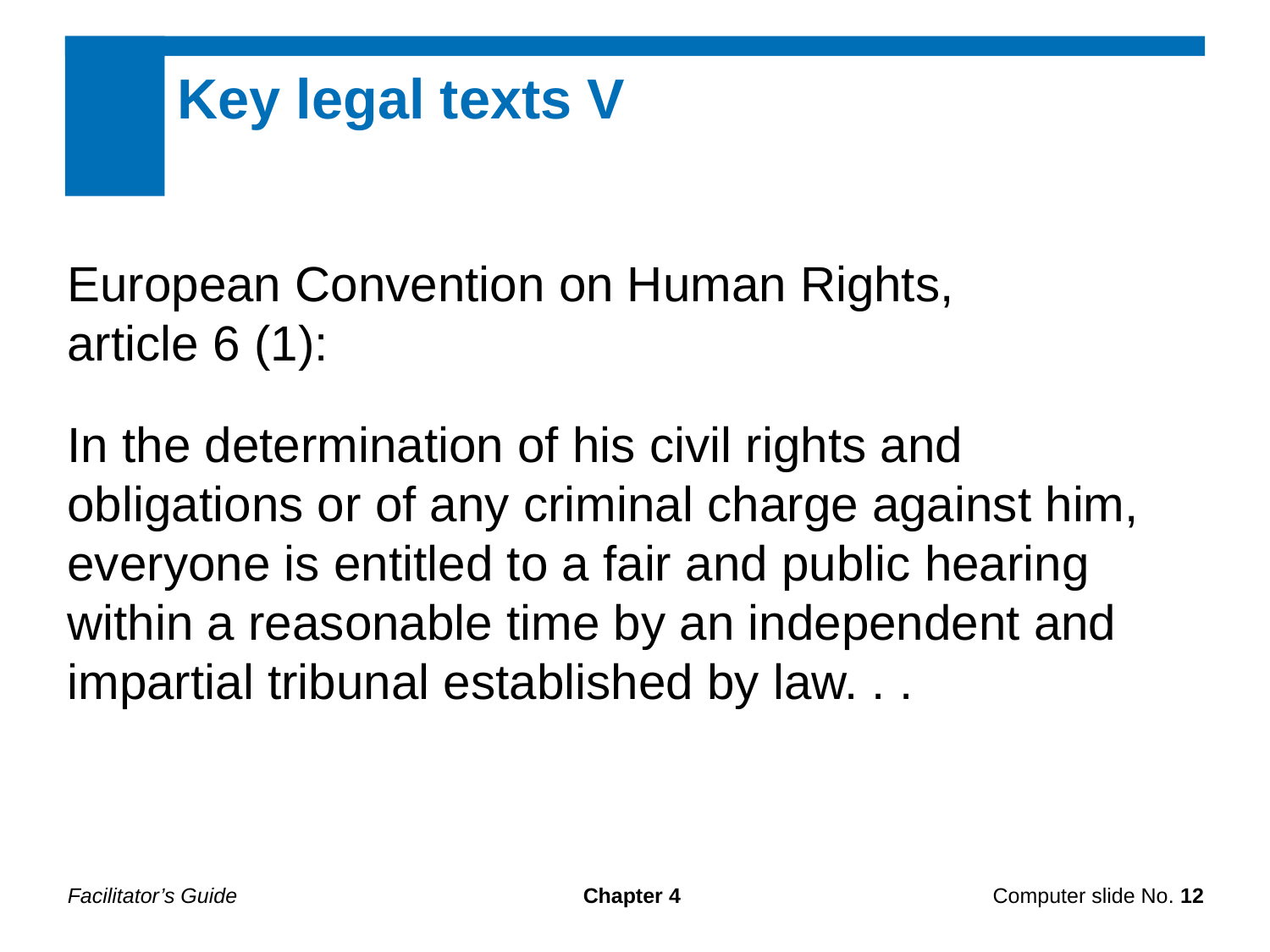

Key legal texts V
European Convention on Human Rights,
article 6 (1):
In the determination of his civil rights and obligations or of any criminal charge against him, everyone is entitled to a fair and public hearing within a reasonable time by an independent and impartial tribunal established by law. . .
Facilitator’s Guide
Chapter 4
Computer slide No. 12